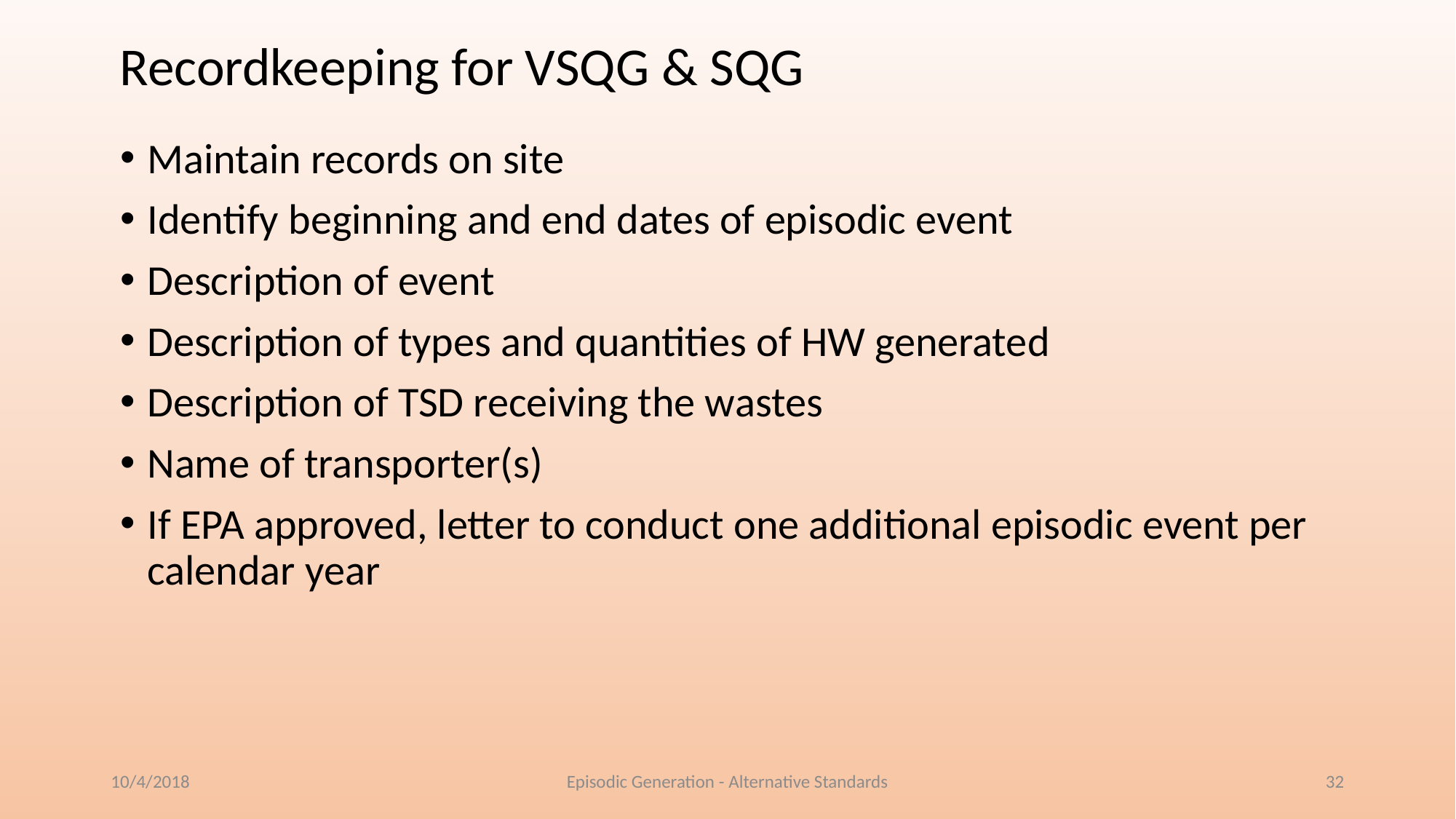

# Recordkeeping for VSQG & SQG
Maintain records on site
Identify beginning and end dates of episodic event
Description of event
Description of types and quantities of HW generated
Description of TSD receiving the wastes
Name of transporter(s)
If EPA approved, letter to conduct one additional episodic event per calendar year
10/4/2018
Episodic Generation - Alternative Standards
32